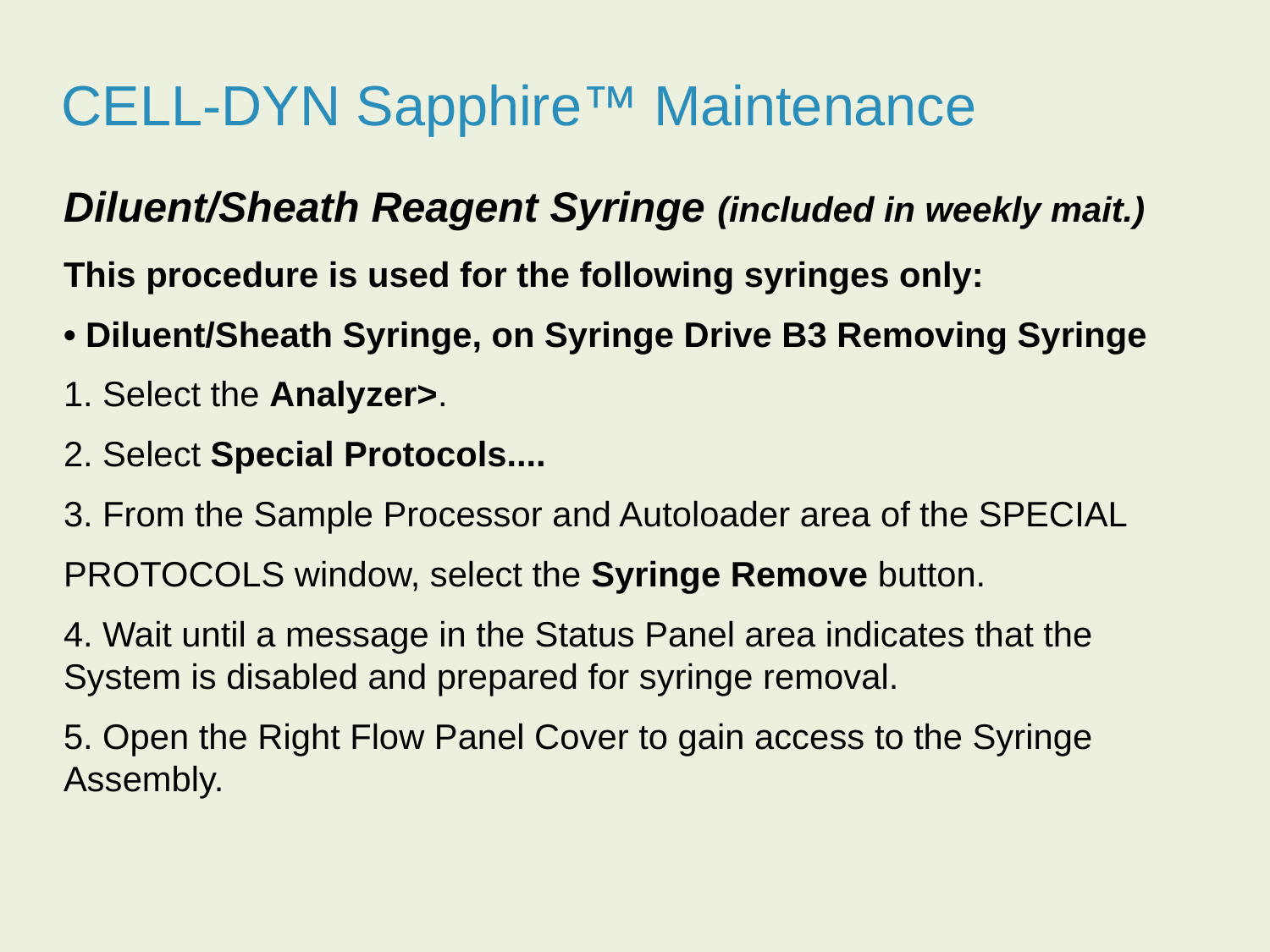

CELL-DYN Sapphire™ Maintenance
Diluent/Sheath Reagent Syringe (included in weekly mait.)
This procedure is used for the following syringes only:
• Diluent/Sheath Syringe, on Syringe Drive B3 Removing Syringe
1. Select the Analyzer>.
2. Select Special Protocols....
3. From the Sample Processor and Autoloader area of the SPECIAL
PROTOCOLS window, select the Syringe Remove button.
4. Wait until a message in the Status Panel area indicates that the System is disabled and prepared for syringe removal.
5. Open the Right Flow Panel Cover to gain access to the Syringe Assembly.